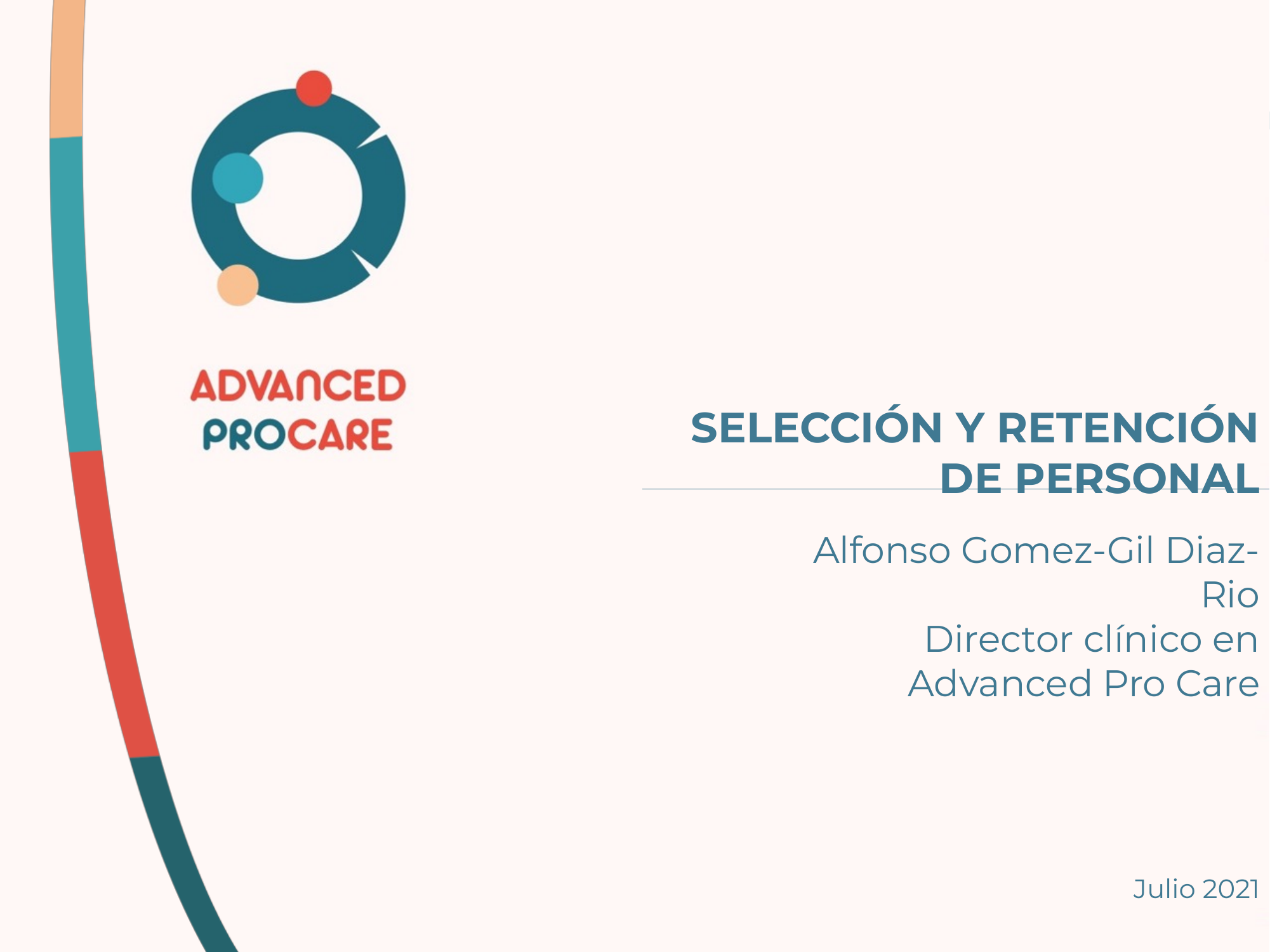

SELECCIÓN Y RETENCIÓN DE PERSONAL

Alfonso Gomez-Gil Diaz-Rio
Director clínico en Advanced Pro Care
Julio 2021